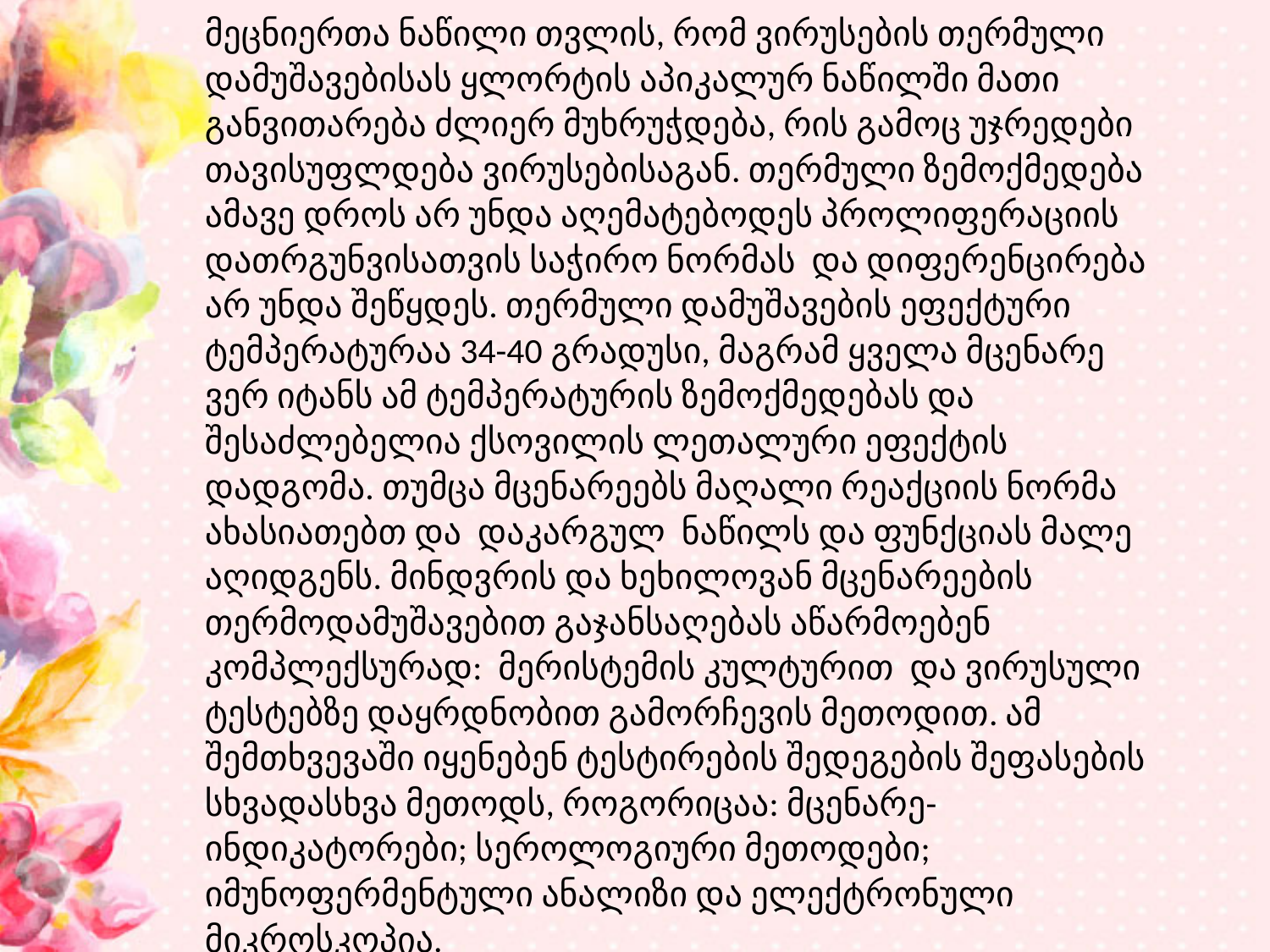

#
მეცნიერთა ნაწილი თვლის, რომ ვირუსების თერმული დამუშავებისას ყლორტის აპიკალურ ნაწილში მათი განვითარება ძლიერ მუხრუჭდება, რის გამოც უჯრედები თავისუფლდება ვირუსებისაგან. თერმული ზემოქმედება  ამავე დროს არ უნდა აღემატებოდეს პროლიფერაციის დათრგუნვისათვის საჭირო ნორმას  და დიფერენცირება არ უნდა შეწყდეს. თერმული დამუშავების ეფექტური ტემპერატურაა 34-40 გრადუსი, მაგრამ ყველა მცენარე ვერ იტანს ამ ტემპერატურის ზემოქმედებას და შესაძლებელია ქსოვილის ლეთალური ეფექტის დადგომა. თუმცა მცენარეებს მაღალი რეაქციის ნორმა ახასიათებთ და  დაკარგულ  ნაწილს და ფუნქციას მალე აღიდგენს. მინდვრის და ხეხილოვან მცენარეების თერმოდამუშავებით გაჯანსაღებას აწარმოებენ  კომპლექსურად:  მერისტემის კულტურით  და ვირუსული ტესტებზე დაყრდნობით გამორჩევის მეთოდით. ამ შემთხვევაში იყენებენ ტესტირების შედეგების შეფასების სხვადასხვა მეთოდს, როგორიცაა: მცენარე-ინდიკატორები; სეროლოგიური მეთოდები; იმუნოფერმენტული ანალიზი და ელექტრონული მიკროსკოპია.